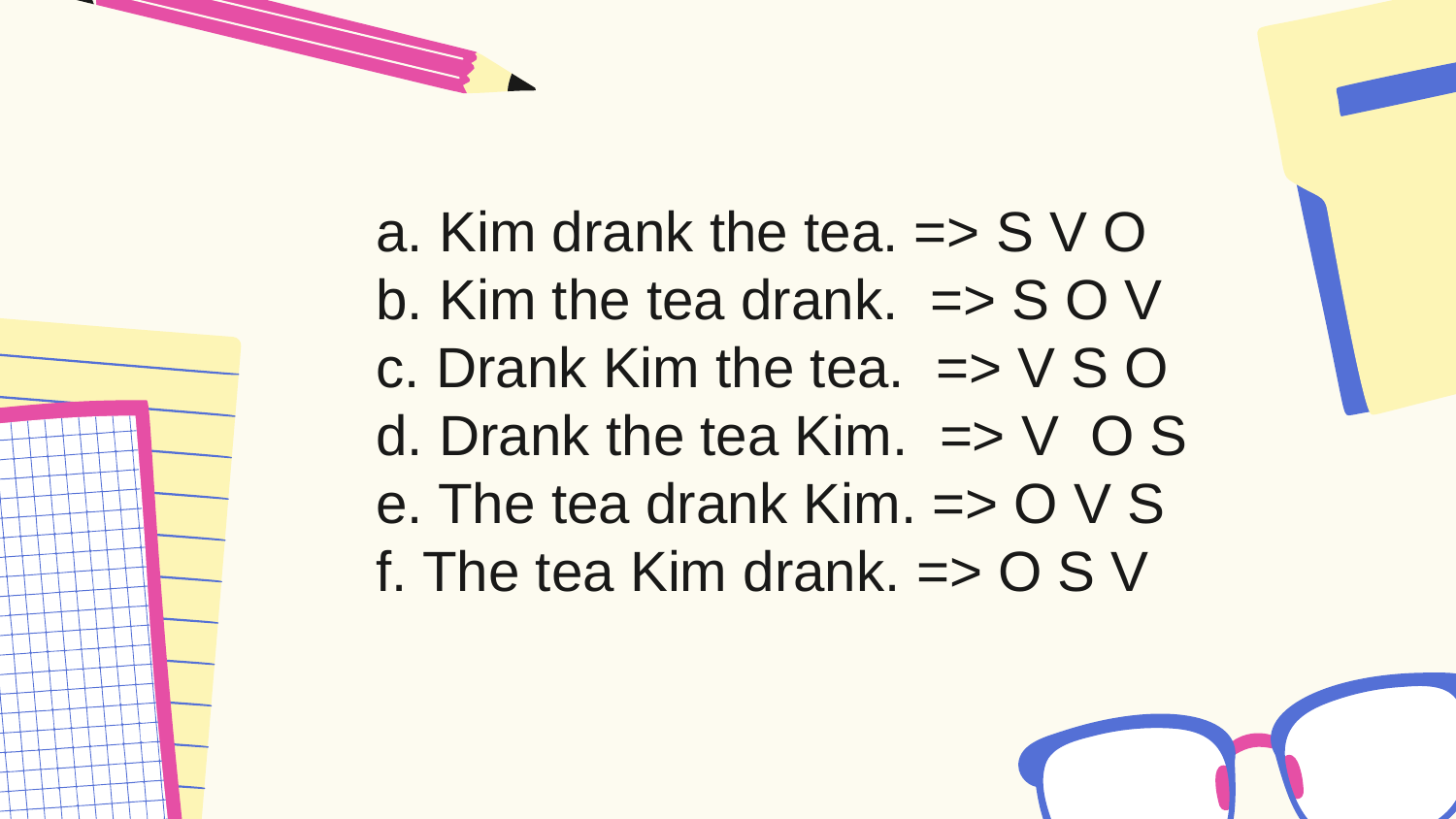

# a. Kim drank the tea. => S V O b. Kim the tea drank.  => S O V c. Drank Kim the tea.  => V S O d. Drank the tea Kim.  => V  O S e. The tea drank Kim. => O V S f. The tea Kim drank. => O S V